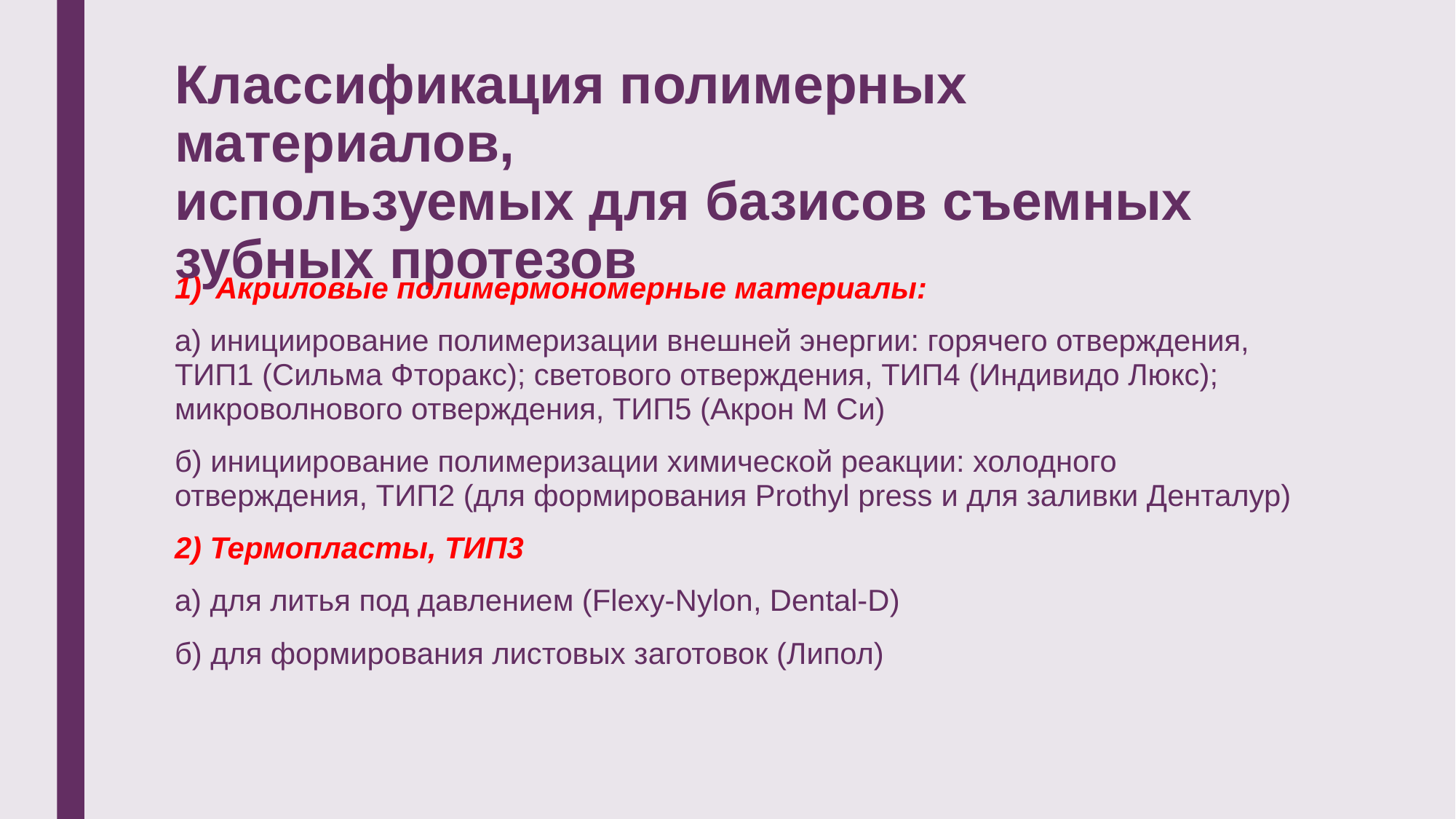

# Классификация полимерных материалов, используемых для базисов съемных зубных протезов
Акриловые полимермономерные материалы:
а) инициирование полимеризации внешней энергии: горячего отверждения, ТИП1 (Сильма Фторакс); светового отверждения, ТИП4 (Индивидо Люкс); микроволнового отверждения, ТИП5 (Акрон М Си)
б) инициирование полимеризации химической реакции: холодного отверждения, ТИП2 (для формирования Prothyl press и для заливки Денталур)
2) Термопласты, ТИП3
а) для литья под давлением (Flexy-Nylon, Dental-D)
б) для формирования листовых заготовок (Липол)